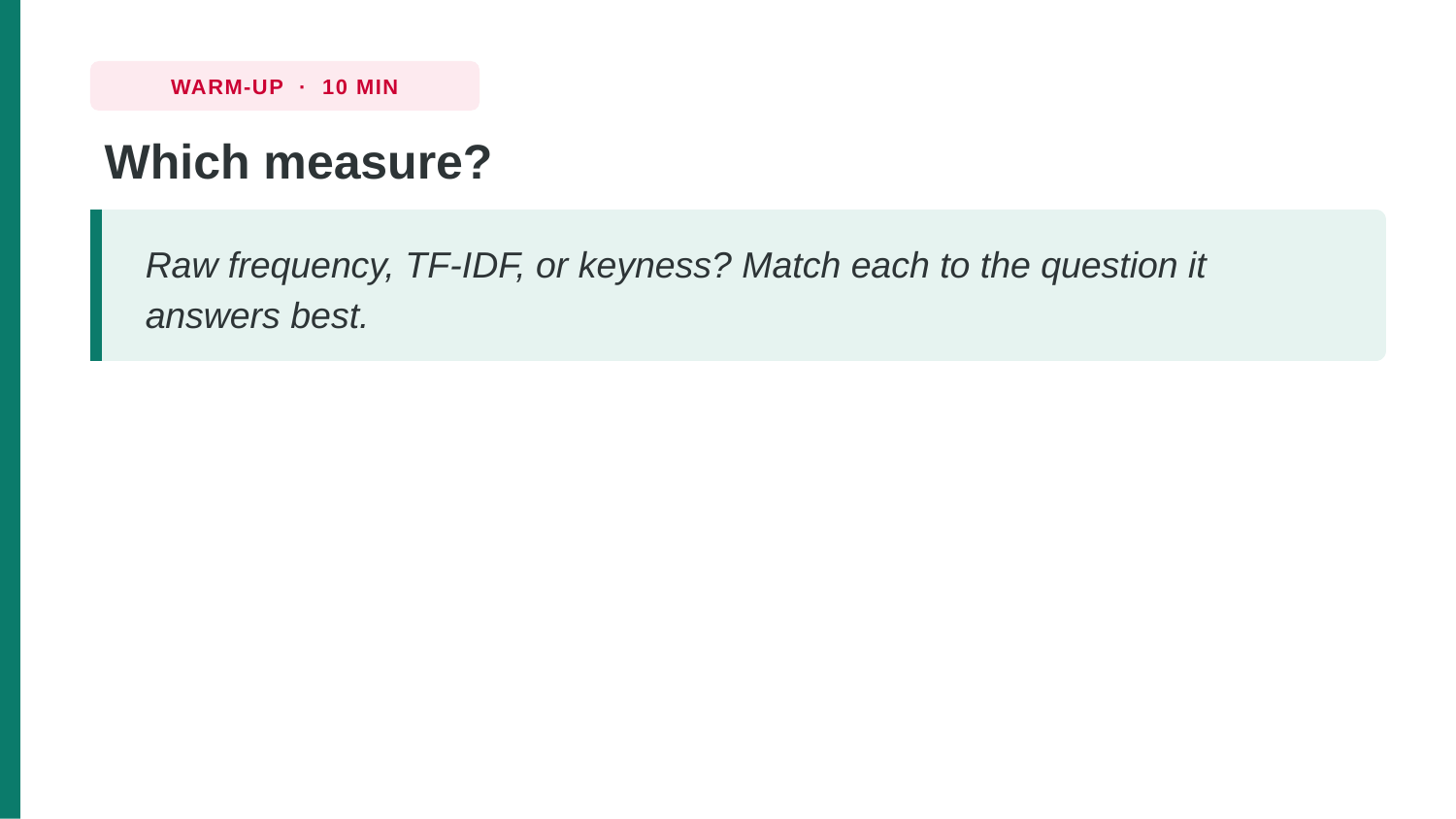

WARM-UP  ·  10 MIN
Which measure?

Raw frequency, TF-IDF, or keyness? Match each to the question it answers best.